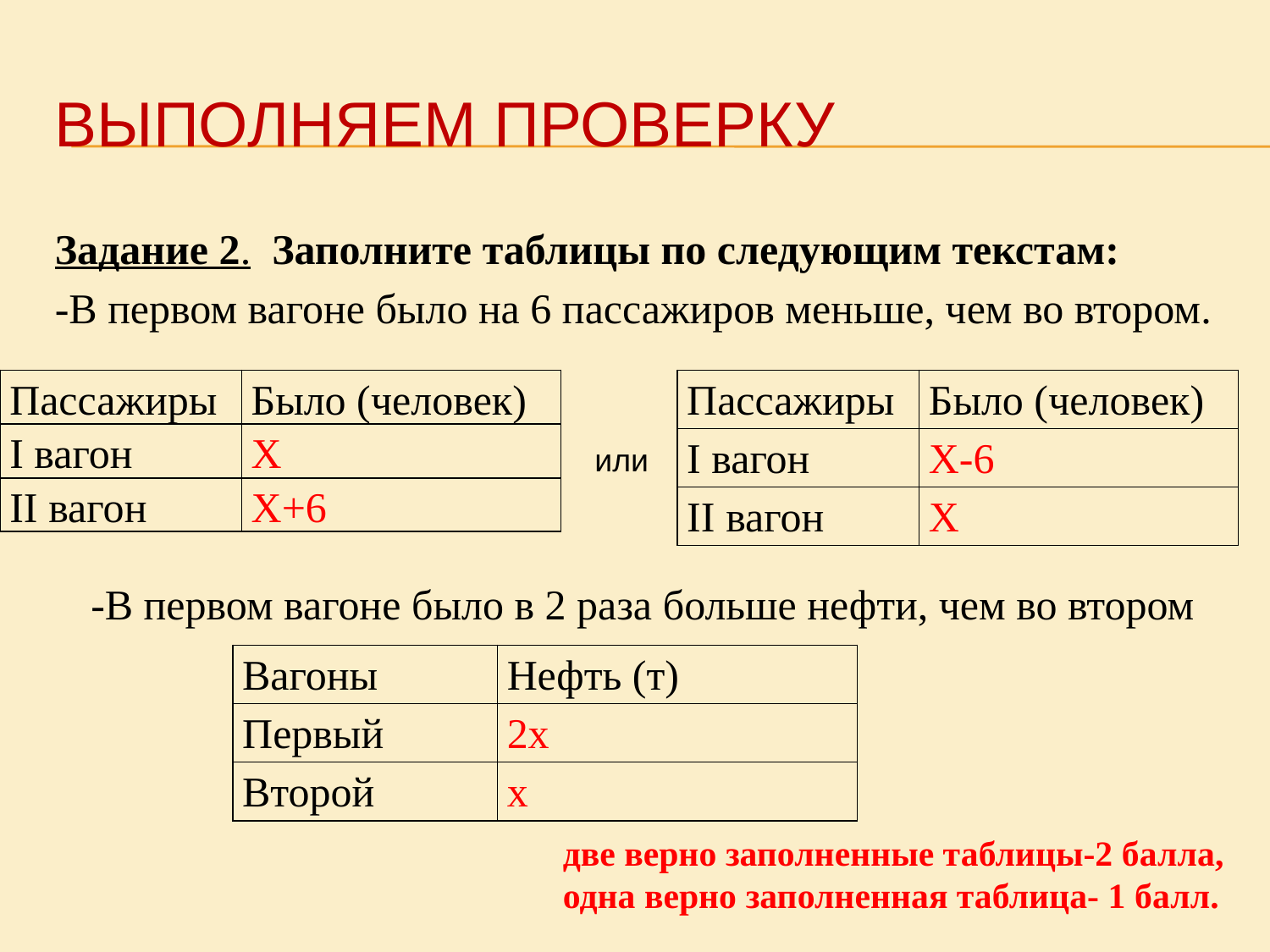

# Выполняем проверку
Задание 2.  Заполните таблицы по следующим текстам:
-В первом вагоне было на 6 пассажиров меньше, чем во втором.

| Пассажиры | Было (человек) |
| --- | --- |
| I вагон | Х |
| II вагон | Х+6 |
| Пассажиры | Было (человек) |
| --- | --- |
| I вагон | Х-6 |
| II вагон | Х |
или
    -В первом вагоне было в 2 раза больше нефти, чем во втором
| Вагоны | Нефть (т) |
| --- | --- |
| Первый | 2х |
| Второй | х |
две верно заполненные таблицы-2 балла,  одна верно заполненная таблица- 1 балл.